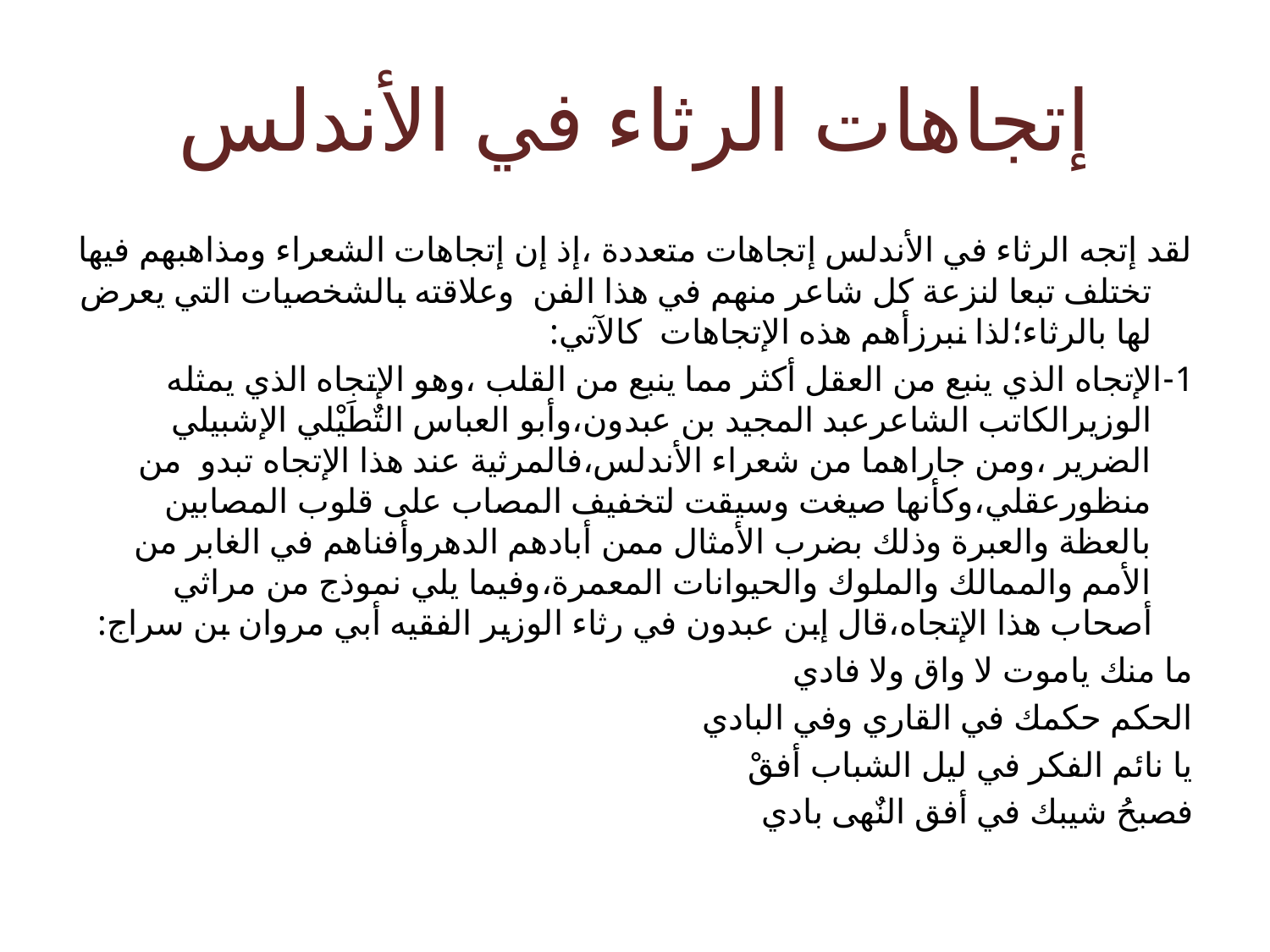

# إتجاهات الرثاء في الأندلس
لقد إتجه الرثاء في الأندلس إتجاهات متعددة ،إذ إن إتجاهات الشعراء ومذاهبهم فيها تختلف تبعا لنزعة كل شاعر منهم في هذا الفن  وعلاقته بالشخصيات التي يعرض لها بالرثاء؛لذا نبرزأهم هذه الإتجاهات  كالآتي:
1-الإتجاه الذي ينبع من العقل أكثر مما ينبع من القلب ،وهو الإتجاه الذي يمثله الوزيرالكاتب الشاعرعبد المجيد بن عبدون،وأبو العباس التٌطَيْلي الإشبيلي الضرير ،ومن جاراهما من شعراء الأندلس،فالمرثية عند هذا الإتجاه تبدو  من منظورعقلي،وكأنها صيغت وسيقت لتخفيف المصاب على قلوب المصابين بالعظة والعبرة وذلك بضرب الأمثال ممن أبادهم الدهروأفناهم في الغابر من الأمم والممالك والملوك والحيوانات المعمرة،وفيما يلي نموذج من مراثي أصحاب هذا الإتجاه،قال إبن عبدون في رثاء الوزير الفقيه أبي مروان بن سراج:
ما منك ياموت لا واق ولا فادي
الحكم حكمك في القاري وفي البادي
يا نائم الفكر في ليل الشباب أفقْ
فصبحُ شيبك في أفق النٌهى بادي